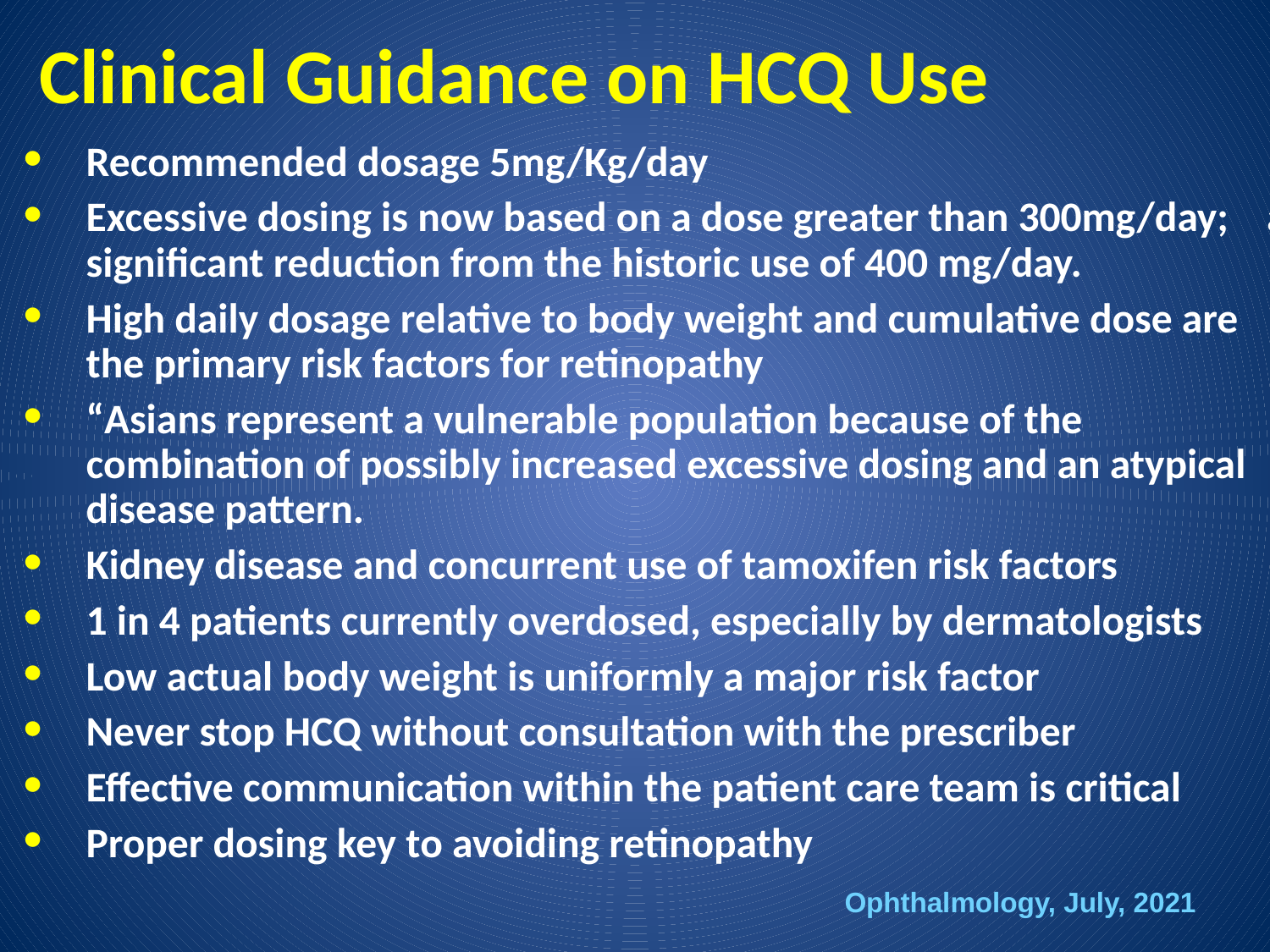

# Clinical Guidance on HCQ Use
Recommended dosage 5mg/Kg/day
Excessive dosing is now based on a dose greater than 300mg/day;    a significant reduction from the historic use of 400 mg/day.
High daily dosage relative to body weight and cumulative dose are the primary risk factors for retinopathy
“Asians represent a vulnerable population because of the combination of possibly increased excessive dosing and an atypical disease pattern.
Kidney disease and concurrent use of tamoxifen risk factors
1 in 4 patients currently overdosed, especially by dermatologists
Low actual body weight is uniformly a major risk factor
Never stop HCQ without consultation with the prescriber
Effective communication within the patient care team is critical
Proper dosing key to avoiding retinopathy

Ophthalmology, July, 2021